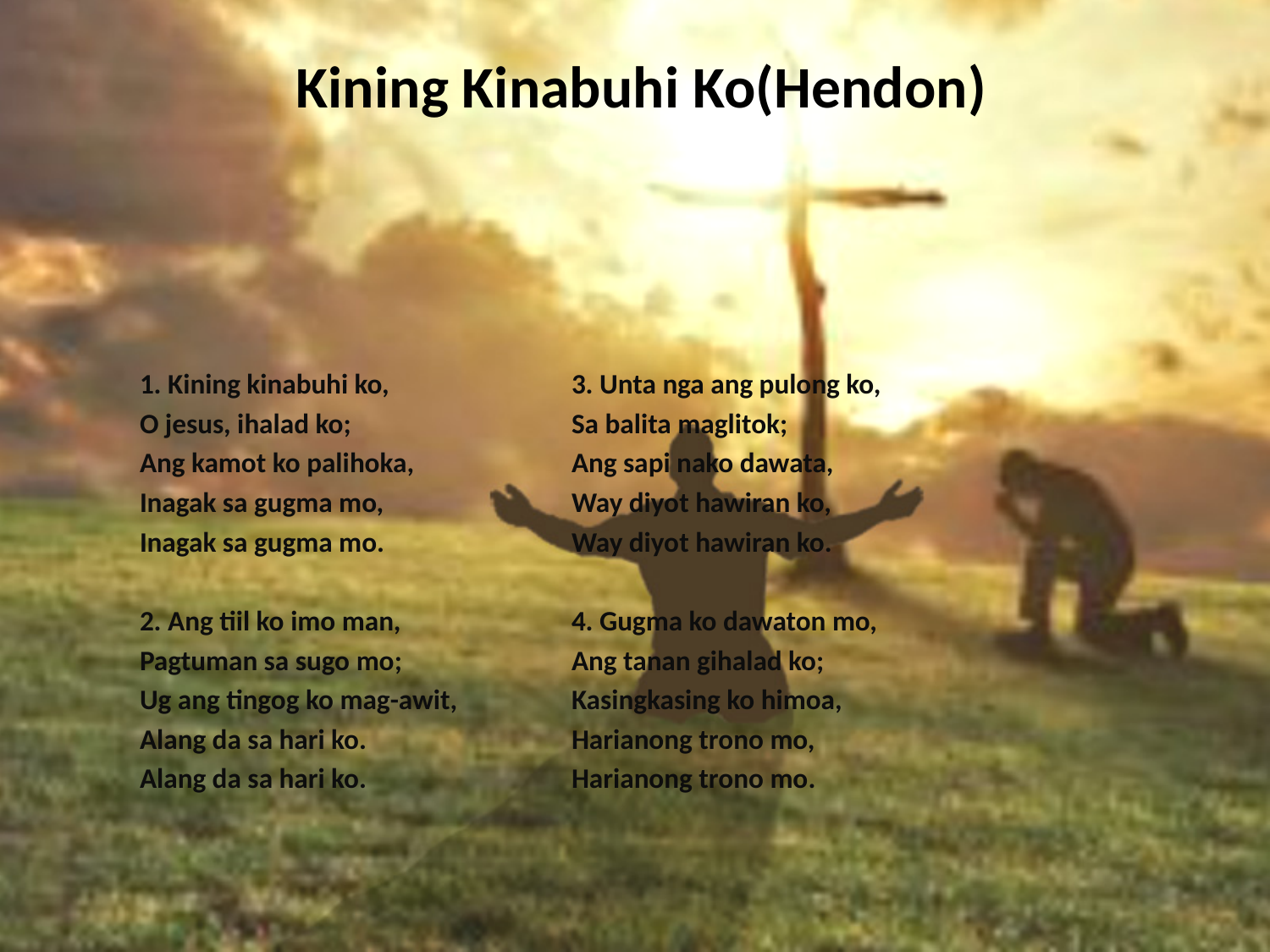

# Kining Kinabuhi Ko(Hendon)
1. Kining kinabuhi ko,
O jesus, ihalad ko;
Ang kamot ko palihoka,
Inagak sa gugma mo,
Inagak sa gugma mo.

2. Ang tiil ko imo man,
Pagtuman sa sugo mo;
Ug ang tingog ko mag-awit,
Alang da sa hari ko.
Alang da sa hari ko.

3. Unta nga ang pulong ko,
Sa balita maglitok;
Ang sapi nako dawata,
Way diyot hawiran ko,
Way diyot hawiran ko.

4. Gugma ko dawaton mo,
Ang tanan gihalad ko;
Kasingkasing ko himoa,
Harianong trono mo,
Harianong trono mo.